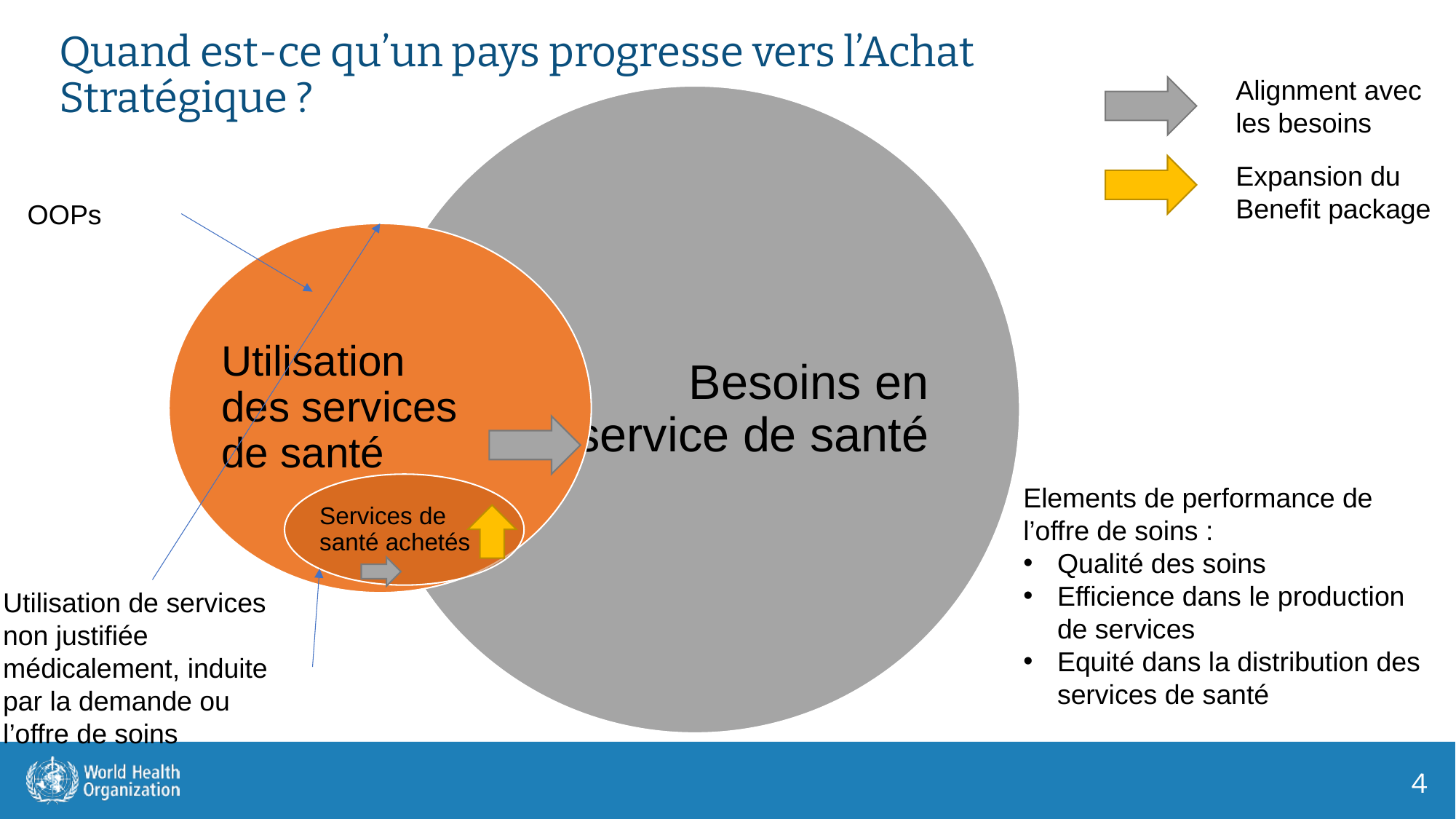

# Quand est-ce qu’un pays progresse vers l’Achat Stratégique ?
Alignment avec
les besoins

Besoins en service de santé
Expansion du
Benefit package

OOPs
Utilisation des services de santé

Services de santé achetés
Elements de performance de l’offre de soins :
Qualité des soins
Efficience dans le production de services
Equité dans la distribution des services de santé

Utilisation de services non justifiée médicalement, induite par la demande ou l’offre de soins